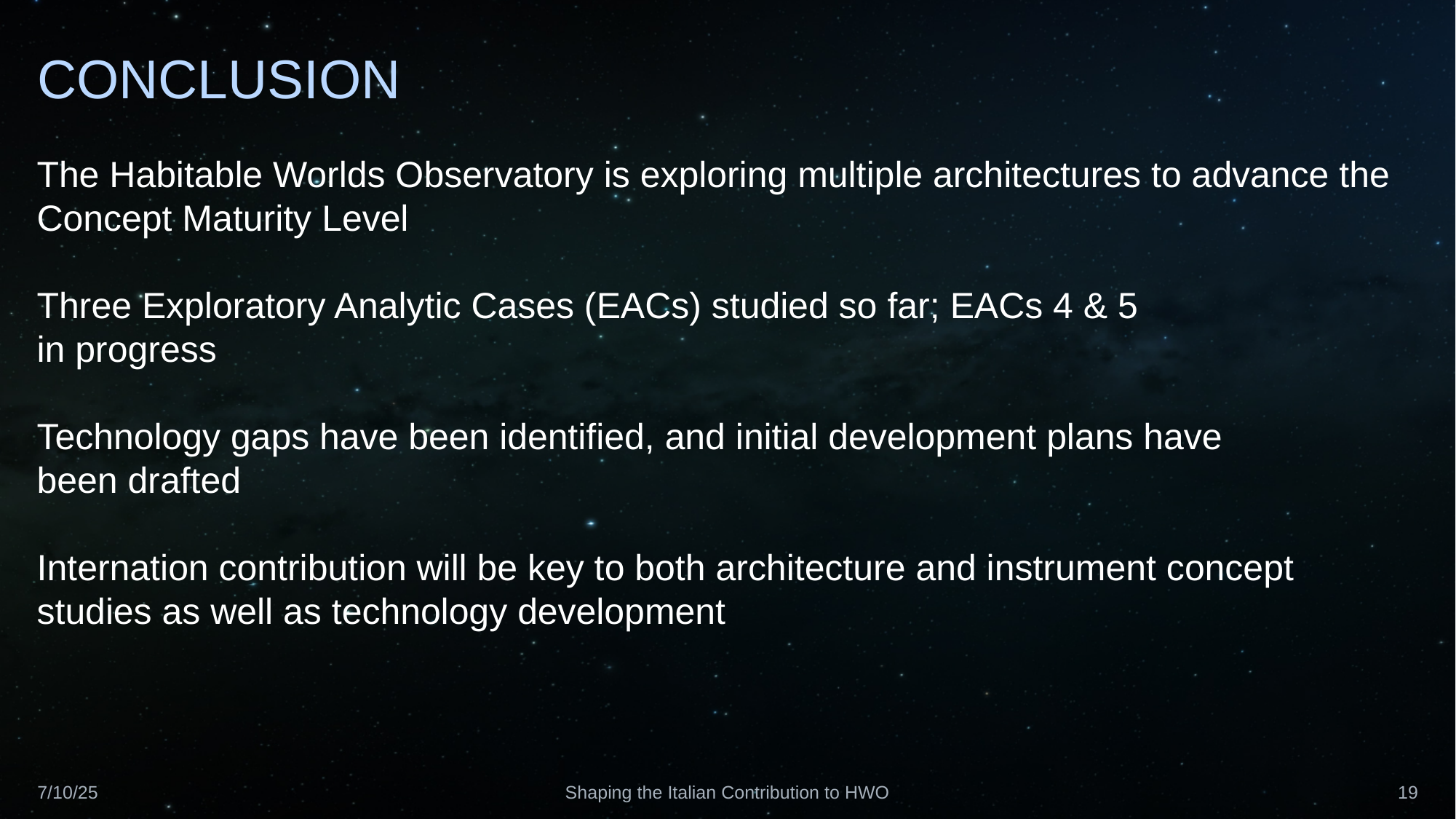

# Conclusion
The Habitable Worlds Observatory is exploring multiple architectures to advance the Concept Maturity Level

Three Exploratory Analytic Cases (EACs) studied so far; EACs 4 & 5
in progress

Technology gaps have been identified, and initial development plans have
been drafted

Internation contribution will be key to both architecture and instrument concept studies as well as technology development

7/10/25
Shaping the Italian Contribution to HWO
19